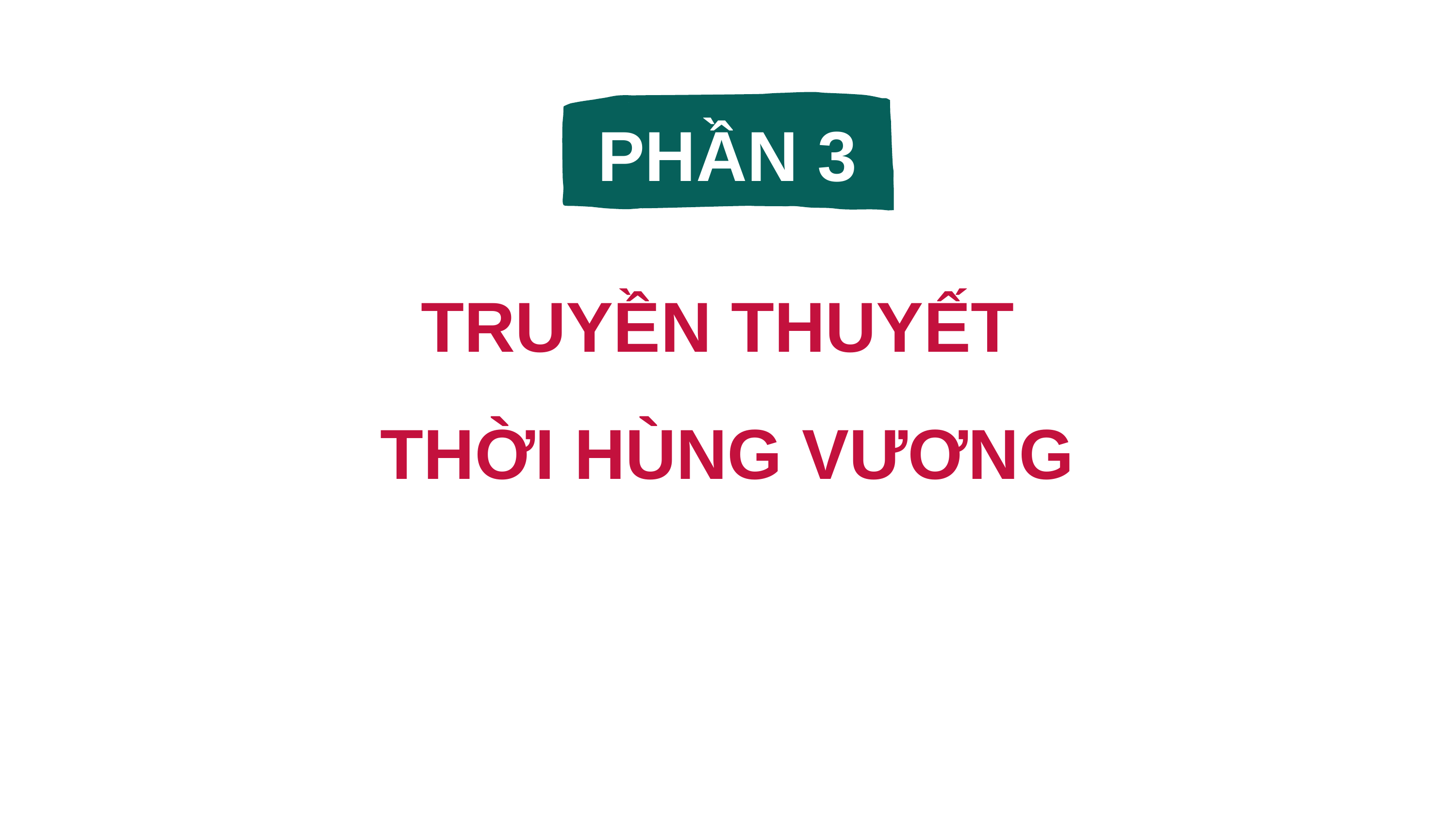

PHẦN 3

TRUYỀN THUYẾT
THỜI HÙNG VƯƠNG